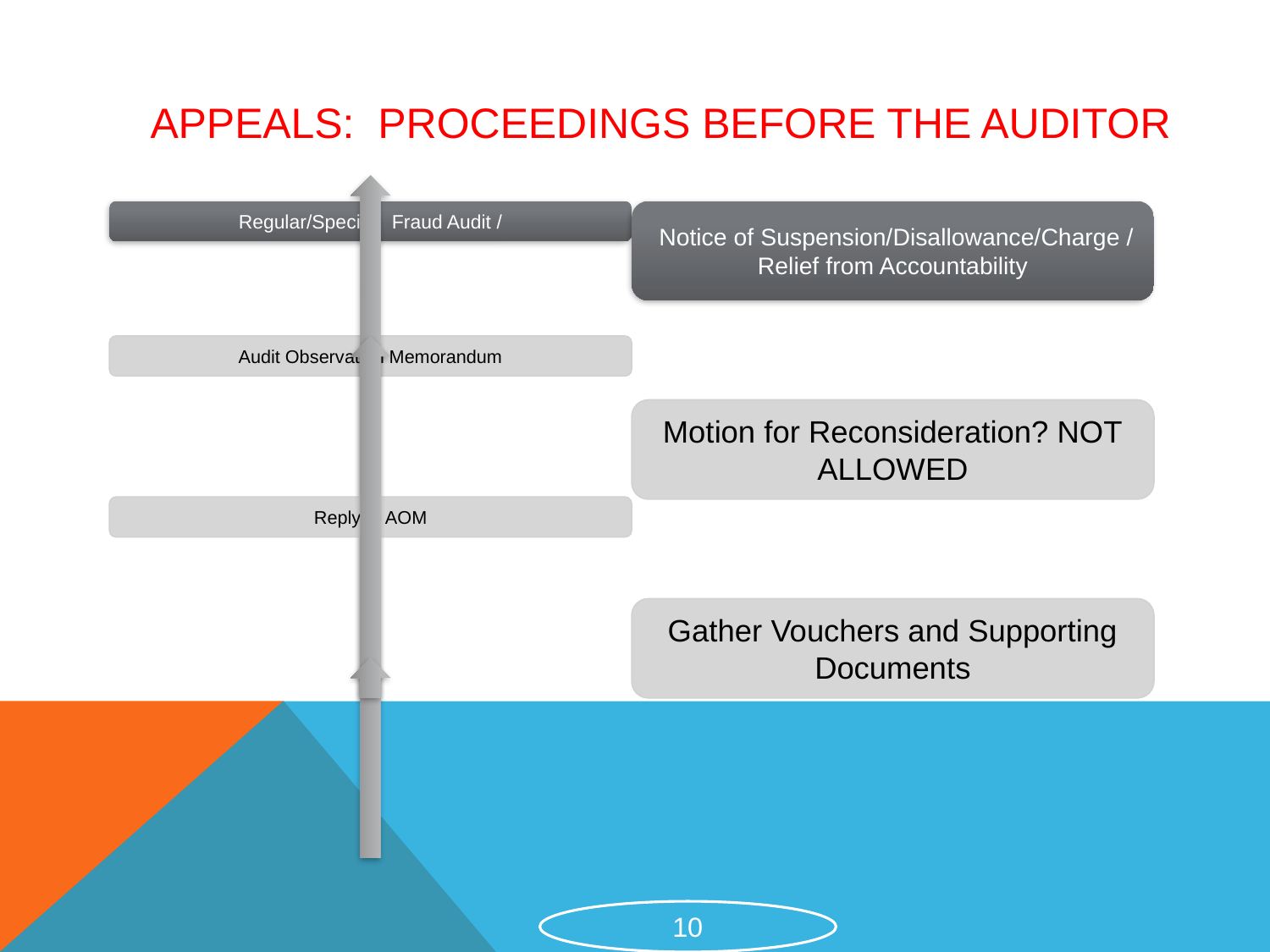

# Appeals:  PROCEEDINGS BEFORE THE AUDITOR
Regular/Special/  Fraud Audit /
Audit Observation Memorandum
Reply to AOM
 Notice of Suspension/Disallowance/Charge / Relief from Accountability
Motion for Reconsideration? NOT ALLOWED
Gather Vouchers and Supporting Documents
10